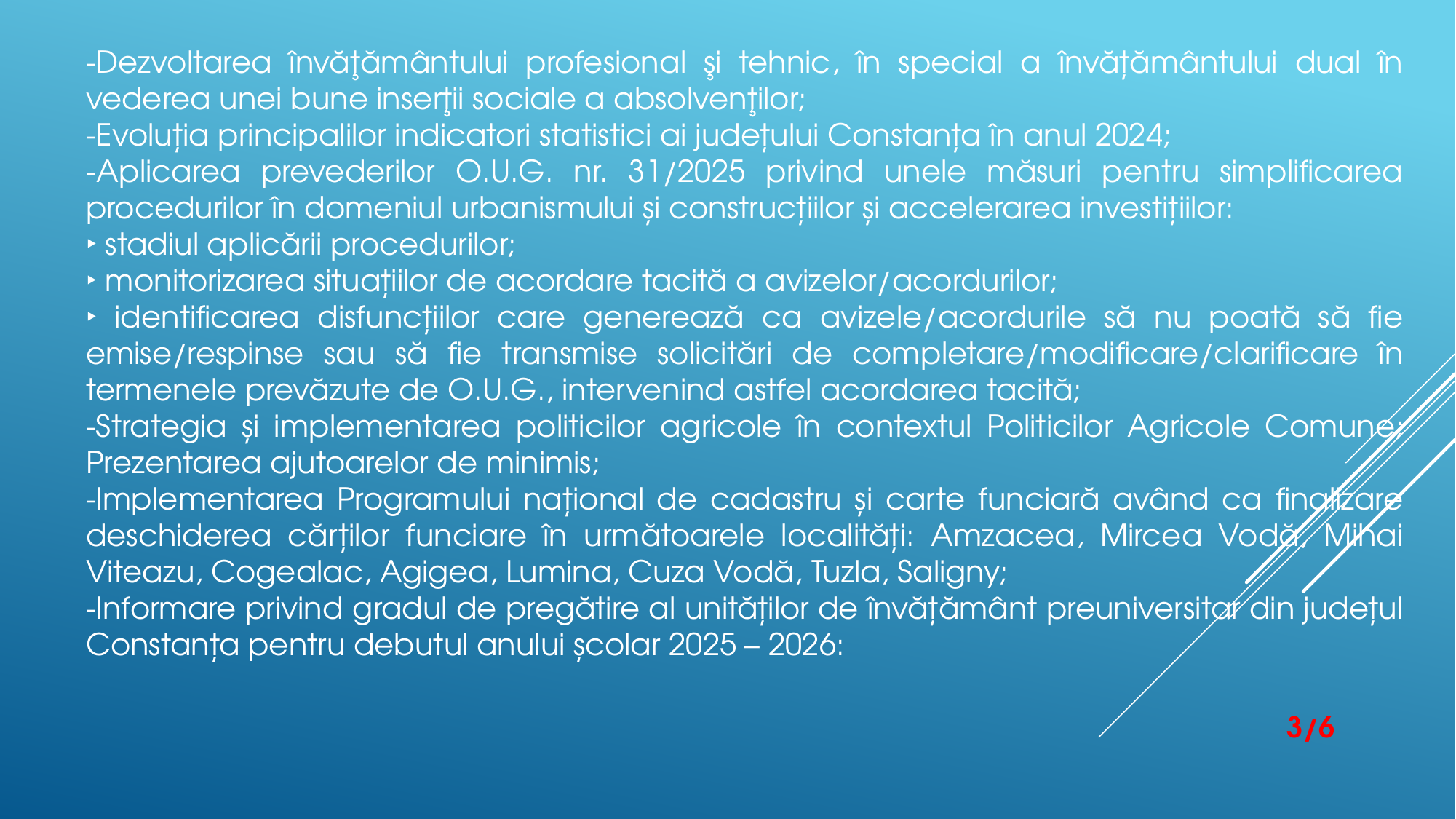

-Dezvoltarea învăţământului profesional şi tehnic, în special a învățământului dual în vederea unei bune inserţii sociale a absolvenţilor;
-Evoluţia principalilor indicatori statistici ai judeţului Constanţa în anul 2024;
-Aplicarea prevederilor O.U.G. nr. 31/2025 privind unele măsuri pentru simplificarea procedurilor în domeniul urbanismului şi construcţiilor şi accelerarea investiţiilor:
‣ stadiul aplicării procedurilor;
‣ monitorizarea situațiilor de acordare tacită a avizelor/acordurilor;
‣ identificarea disfuncțiilor care generează ca avizele/acordurile să nu poată să fie emise/respinse sau să fie transmise solicitări de completare/modificare/clarificare în termenele prevăzute de O.U.G., intervenind astfel acordarea tacită;
-Strategia și implementarea politicilor agricole în contextul Politicilor Agricole Comune; Prezentarea ajutoarelor de minimis;
-Implementarea Programului național de cadastru și carte funciară având ca finalizare deschiderea cărților funciare în următoarele localități: Amzacea, Mircea Vodă, Mihai Viteazu, Cogealac, Agigea, Lumina, Cuza Vodă, Tuzla, Saligny;
-Informare privind gradul de pregătire al unităților de învățământ preuniversitar din județul Constanța pentru debutul anului școlar 2025 – 2026:
																							3/6